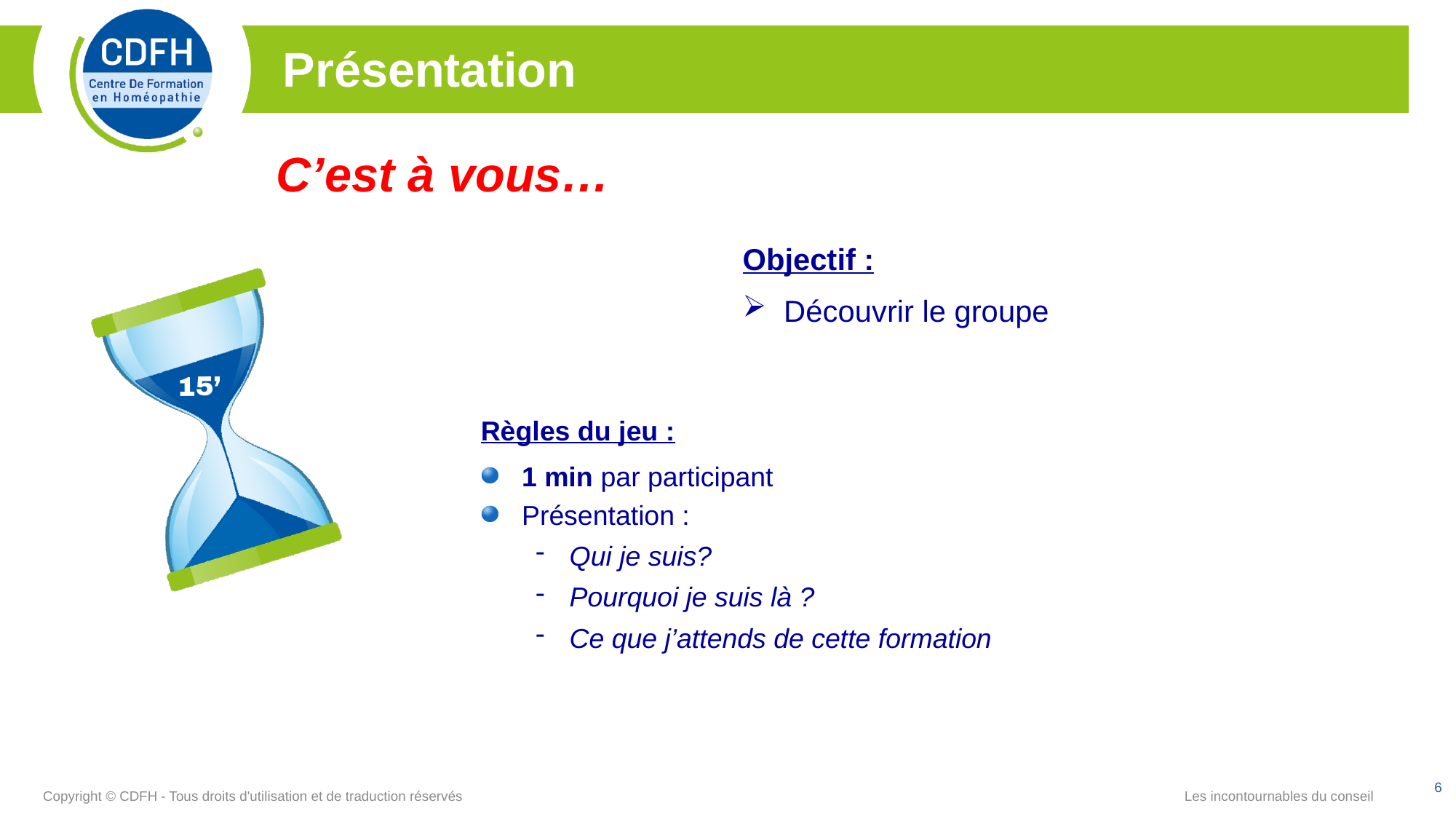

Présentation
C’est à vous…
Objectif :
Découvrir le groupe
15’
Règles du jeu :
1 min par participant
Présentation :
Qui je suis?
Pourquoi je suis là ?
Ce que j’attends de cette formation